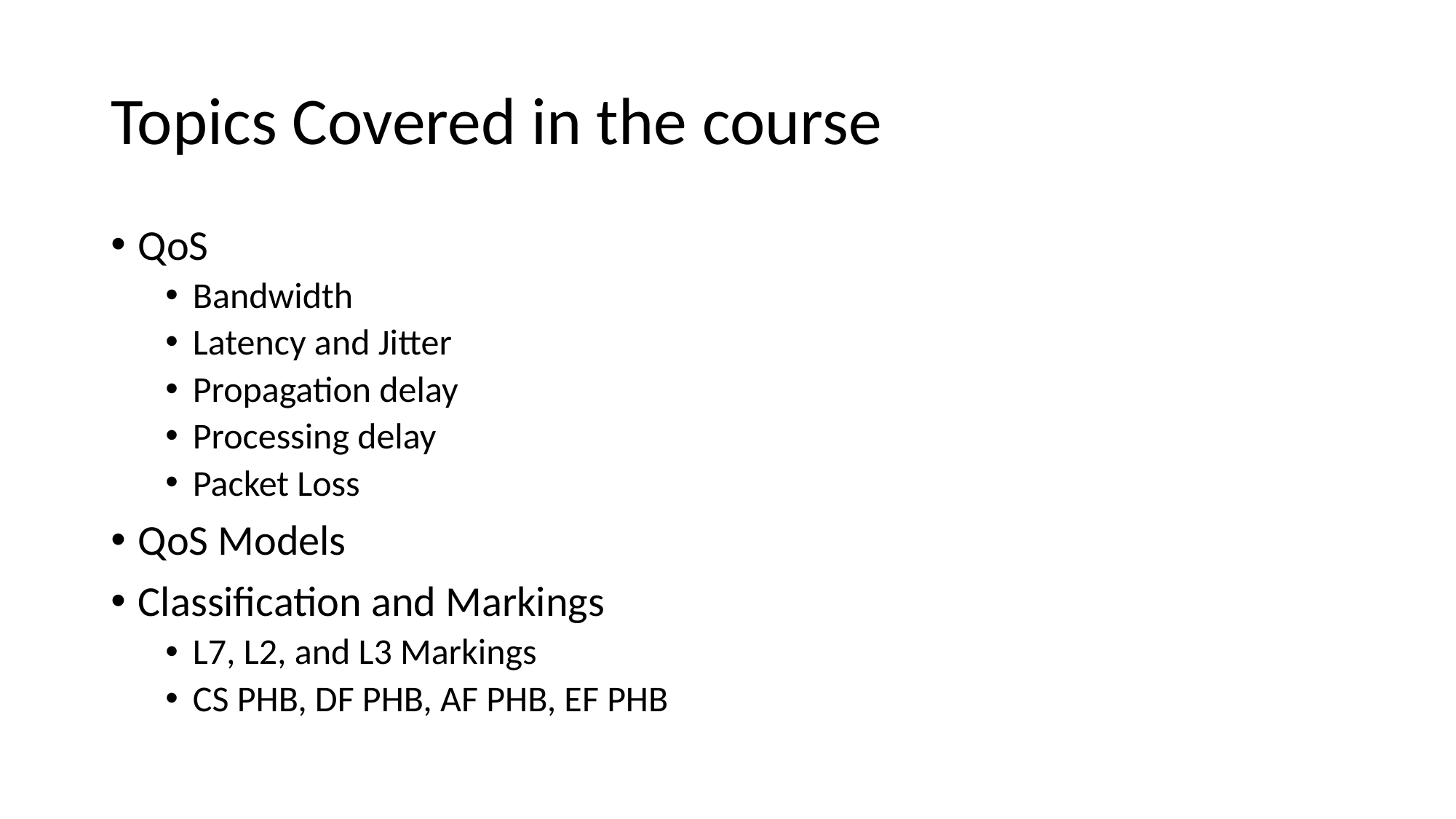

# Topics Covered in the course
QoS
Bandwidth
Latency and Jitter
Propagation delay
Processing delay
Packet Loss
QoS Models
Classification and Markings
L7, L2, and L3 Markings
CS PHB, DF PHB, AF PHB, EF PHB